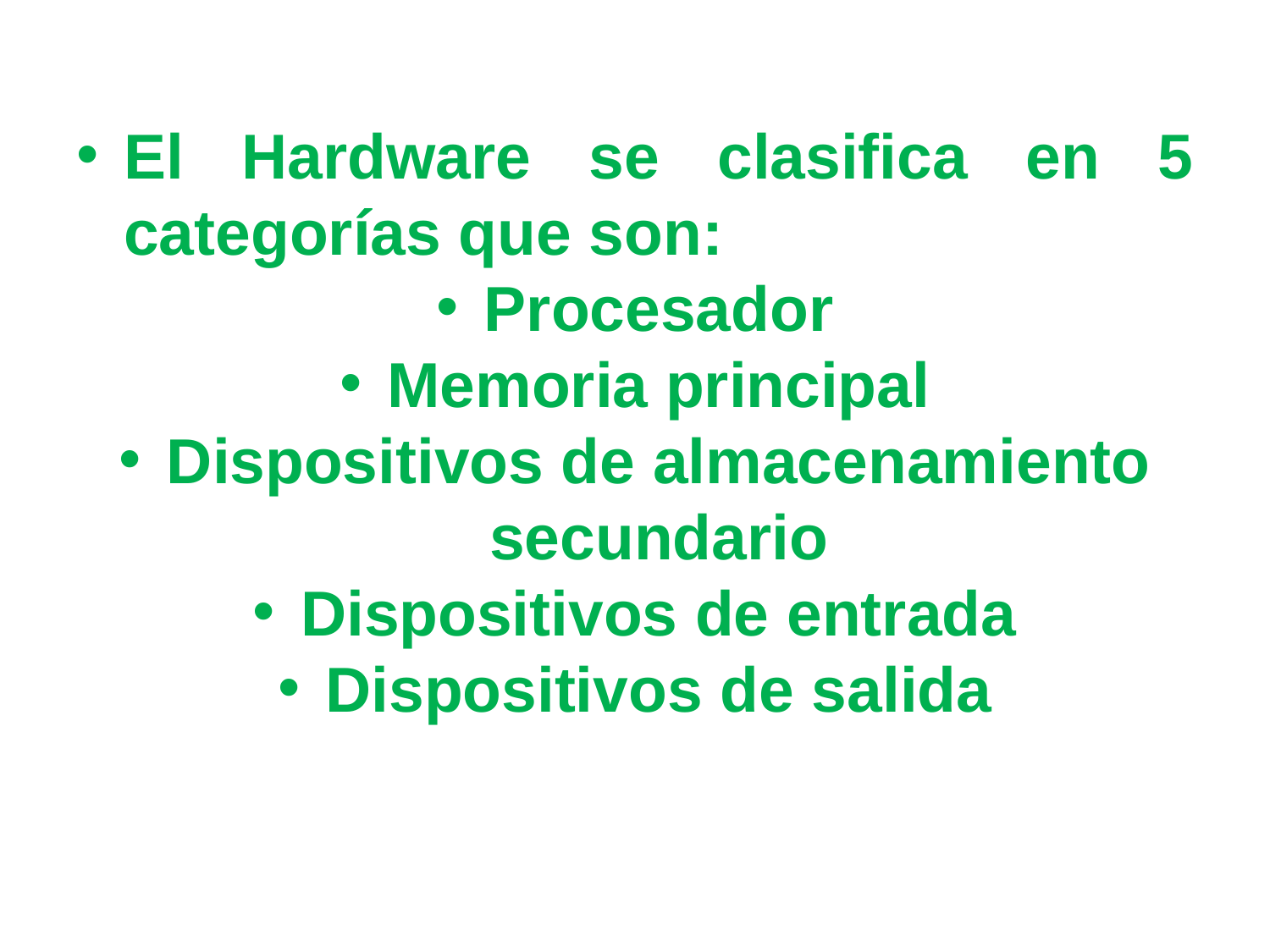

El Hardware se clasifica en 5 categorías que son:
Procesador
Memoria principal
Dispositivos de almacenamiento secundario
Dispositivos de entrada
Dispositivos de salida